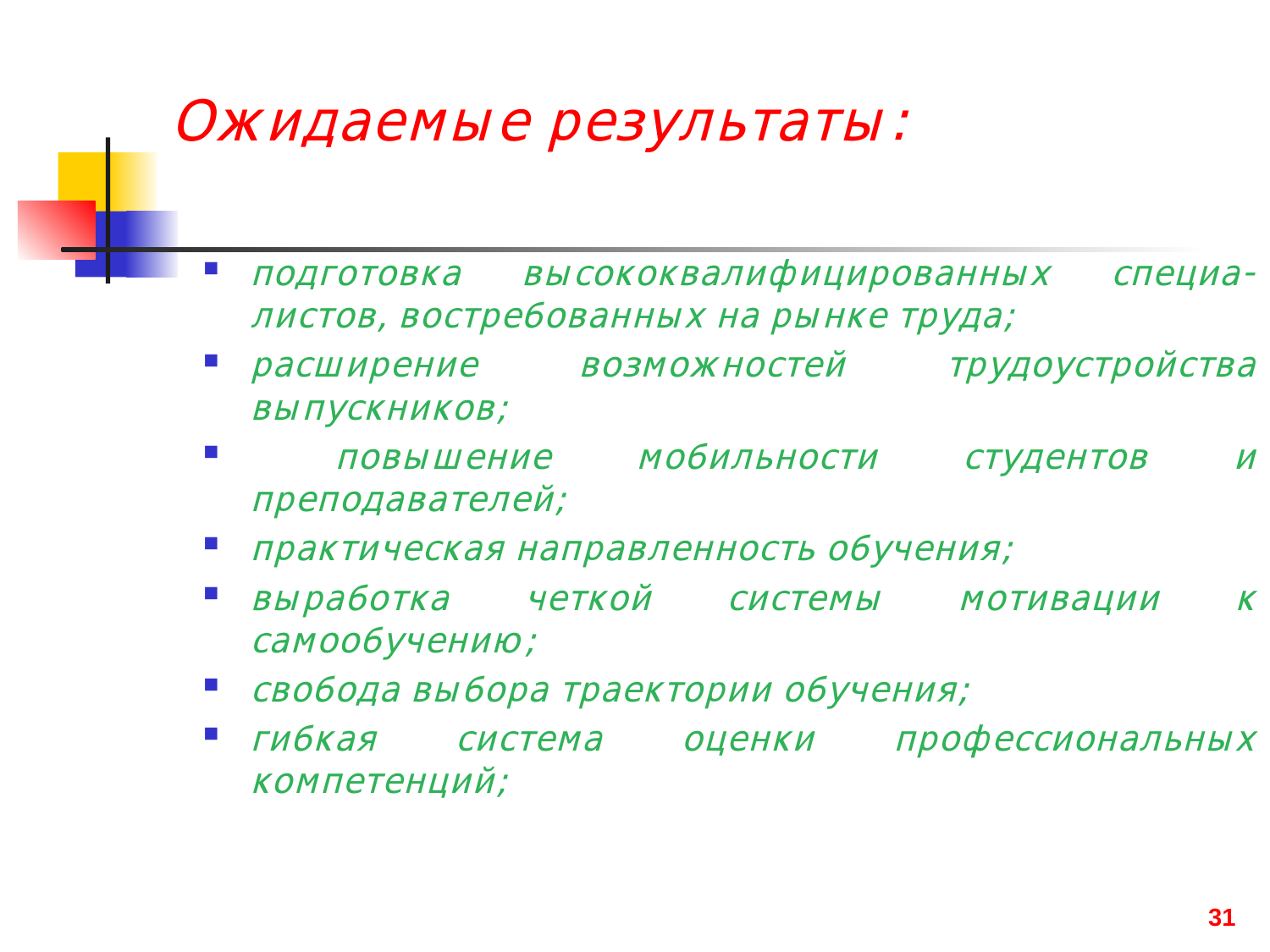

Ожидаемые результаты:

подготовка высококвалифицированных специа-листов, востребованных на рынке труда;
расширение возможностей трудоустройства выпускников;
 повышение мобильности студентов и преподавателей;
практическая направленность обучения;
выработка четкой системы мотивации к самообучению;
свобода выбора траектории обучения;
гибкая система оценки профессиональных компетенций;

31